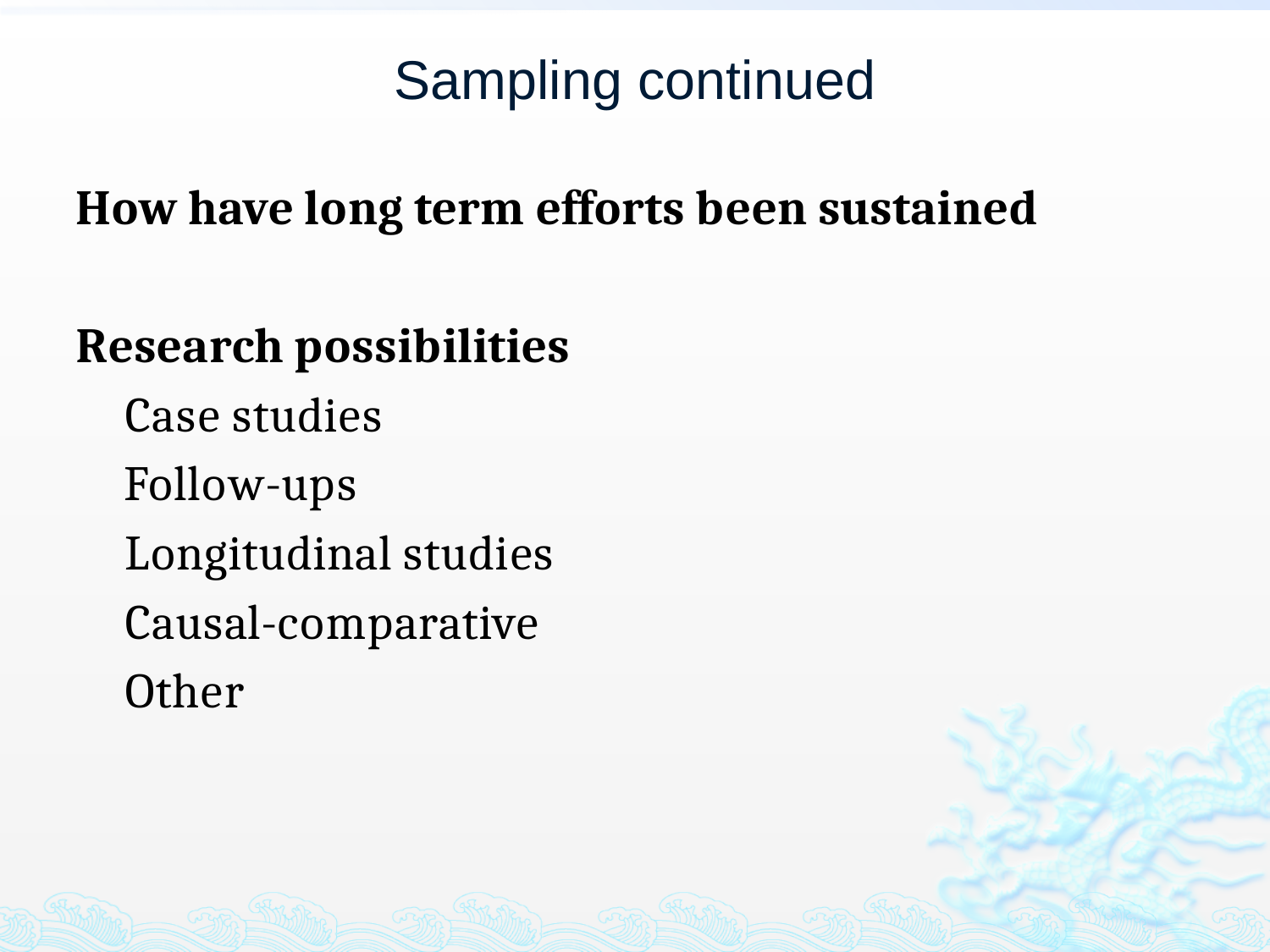

# Sampling continued
How have long term efforts been sustained

Research possibilities
	Case studies
	Follow-ups
	Longitudinal studies
	Causal-comparative
	Other